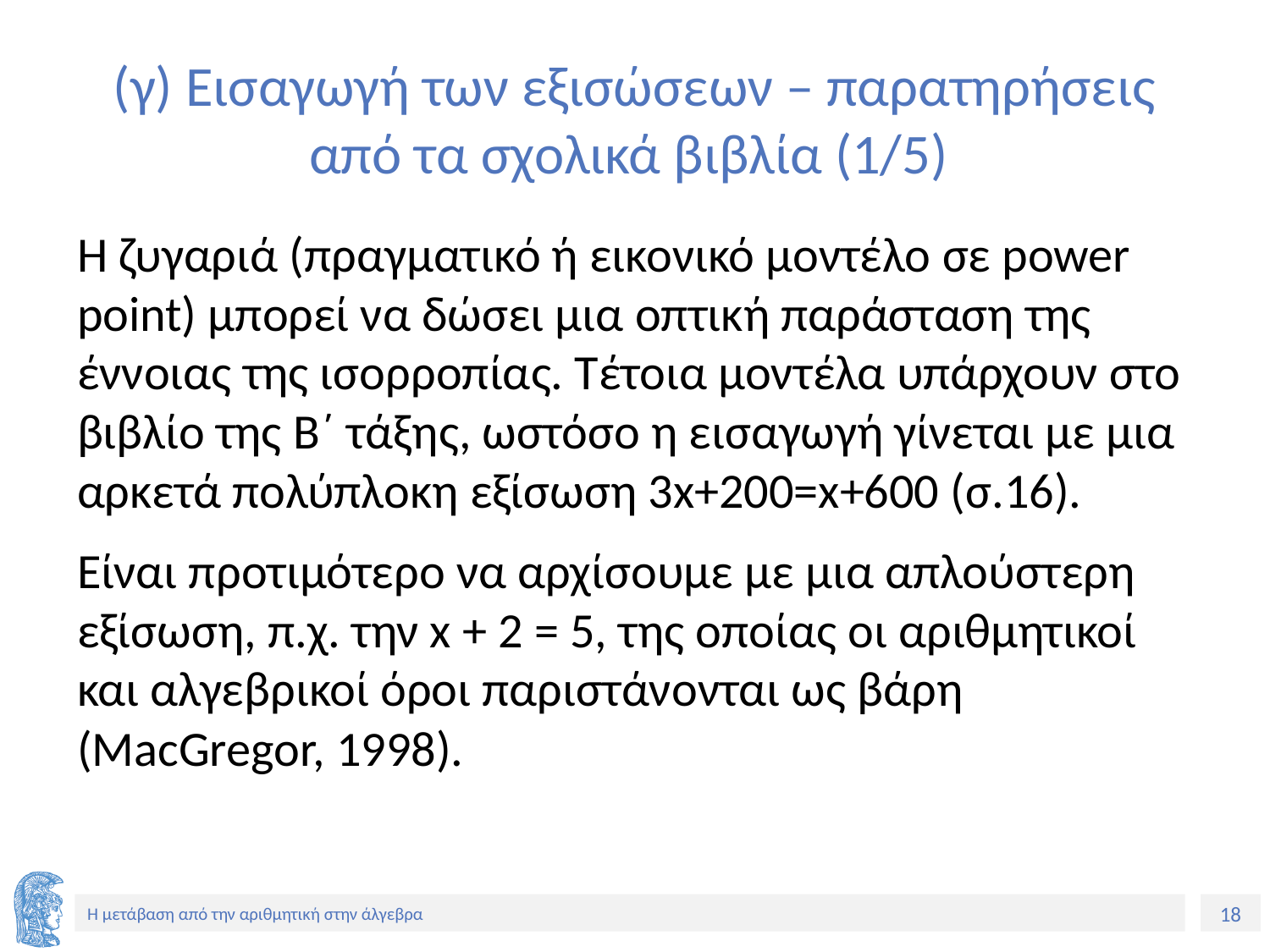

# (γ) Εισαγωγή των εξισώσεων – παρατηρήσεις από τα σχολικά βιβλία (1/5)
Η ζυγαριά (πραγματικό ή εικονικό μοντέλο σε power point) μπορεί να δώσει μια οπτική παράσταση της έννοιας της ισορροπίας. Τέτοια μοντέλα υπάρχουν στο βιβλίο της Β΄ τάξης, ωστόσο η εισαγωγή γίνεται με μια αρκετά πολύπλοκη εξίσωση 3x+200=x+600 (σ.16).
Είναι προτιμότερο να αρχίσουμε με μια απλούστερη εξίσωση, π.χ. την x + 2 = 5, της οποίας οι αριθμητικοί και αλγεβρικοί όροι παριστάνονται ως βάρη (MacGregor, 1998).